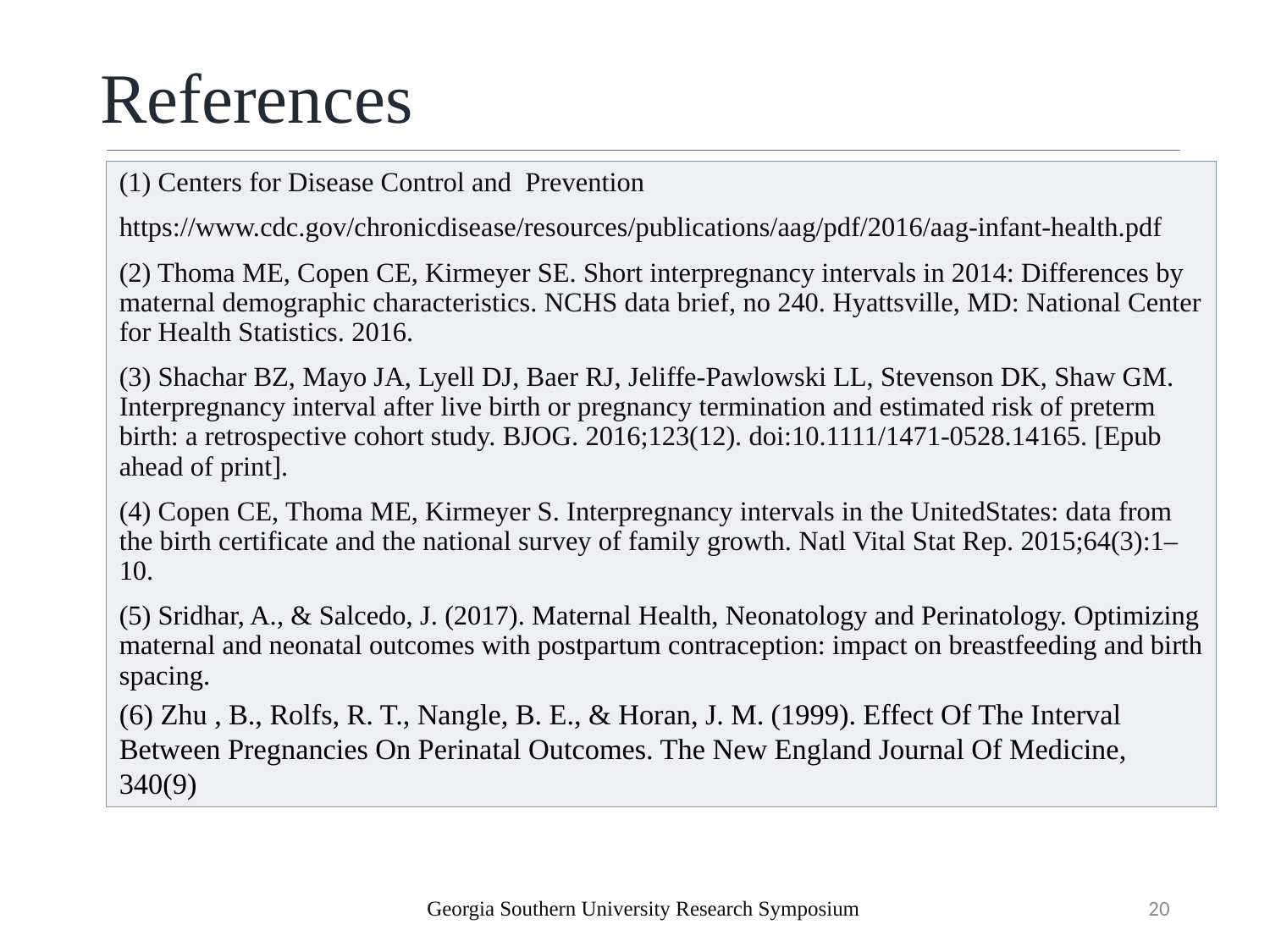

# References
(1) Centers for Disease Control and  Prevention
https://www.cdc.gov/chronicdisease/resources/publications/aag/pdf/2016/aag-infant-health.pdf
(2) Thoma ME, Copen CE, Kirmeyer SE. Short interpregnancy intervals in 2014: Differences by maternal demographic characteristics. NCHS data brief, no 240. Hyattsville, MD: National Center for Health Statistics. 2016.
(3) Shachar BZ, Mayo JA, Lyell DJ, Baer RJ, Jeliffe-Pawlowski LL, Stevenson DK, Shaw GM. Interpregnancy interval after live birth or pregnancy termination and estimated risk of preterm birth: a retrospective cohort study. BJOG. 2016;123(12). doi:10.1111/1471-0528.14165. [Epub ahead of print].
(4) Copen CE, Thoma ME, Kirmeyer S. Interpregnancy intervals in the UnitedStates: data from the birth certificate and the national survey of family growth. Natl Vital Stat Rep. 2015;64(3):1–10.
(5) Sridhar, A., & Salcedo, J. (2017). Maternal Health, Neonatology and Perinatology. Optimizing maternal and neonatal outcomes with postpartum contraception: impact on breastfeeding and birth spacing.
(6) Zhu , B., Rolfs, R. T., Nangle, B. E., & Horan, J. M. (1999). Effect Of The Interval Between Pregnancies On Perinatal Outcomes. The New England Journal Of Medicine, 340(9)

Georgia Southern University Research Symposium
20